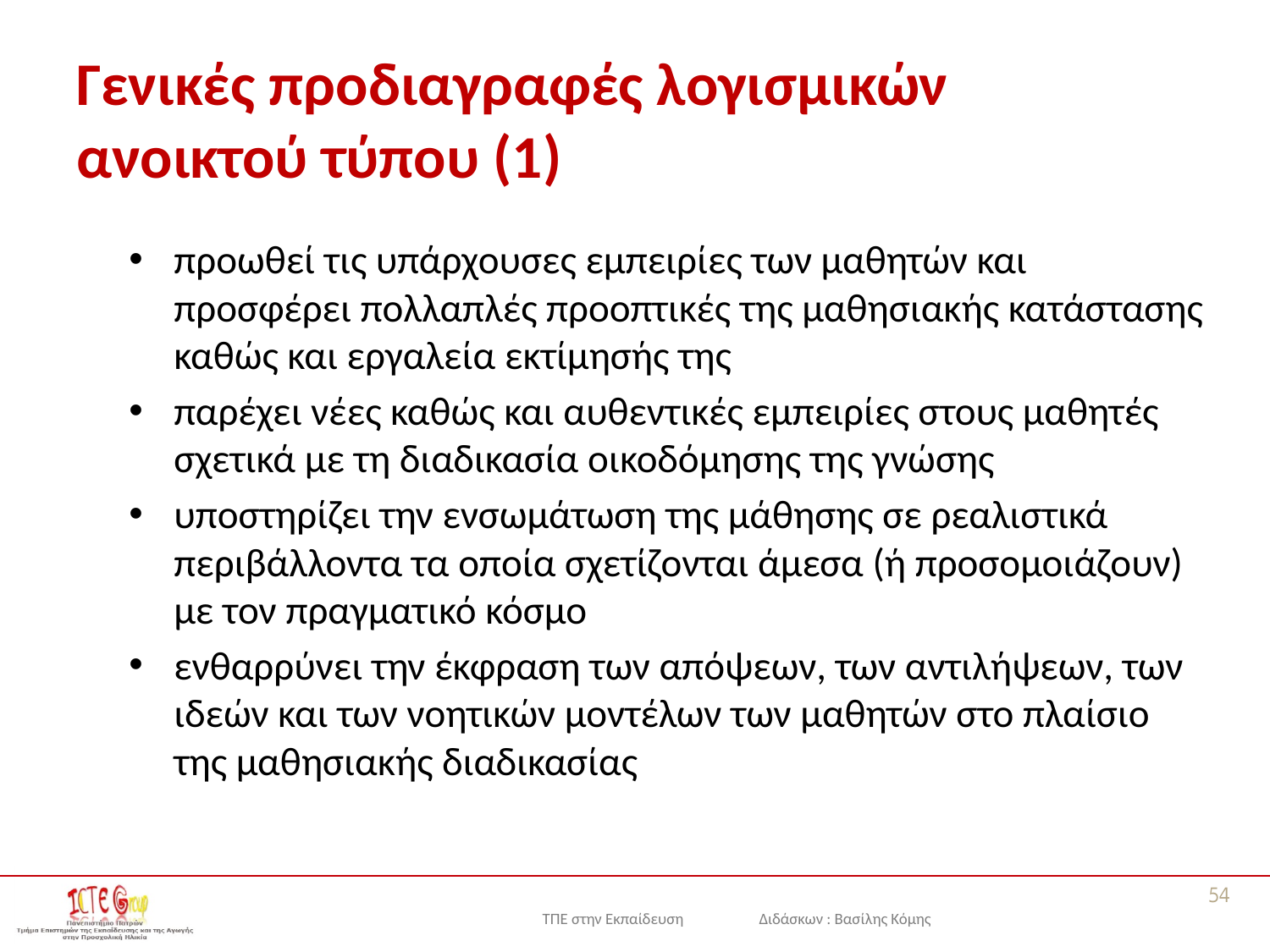

# Γενικές προδιαγραφές λογισμικών ανοικτού τύπου (1)
προωθεί τις υπάρχουσες εμπειρίες των μαθητών και προσφέρει πολλαπλές προοπτικές της μαθησιακής κατάστασης καθώς και εργαλεία εκτίμησής της
παρέχει νέες καθώς και αυθεντικές εμπειρίες στους μαθητές σχετικά με τη διαδικασία οικοδόμησης της γνώσης
υποστηρίζει την ενσωμάτωση της μάθησης σε ρεαλιστικά περιβάλλοντα τα οποία σχετίζονται άμεσα (ή προσομοιάζουν) με τον πραγματικό κόσμο
ενθαρρύνει την έκφραση των απόψεων, των αντιλήψεων, των ιδεών και των νοητικών μοντέλων των μαθητών στο πλαίσιο της μαθησιακής διαδικασίας

54